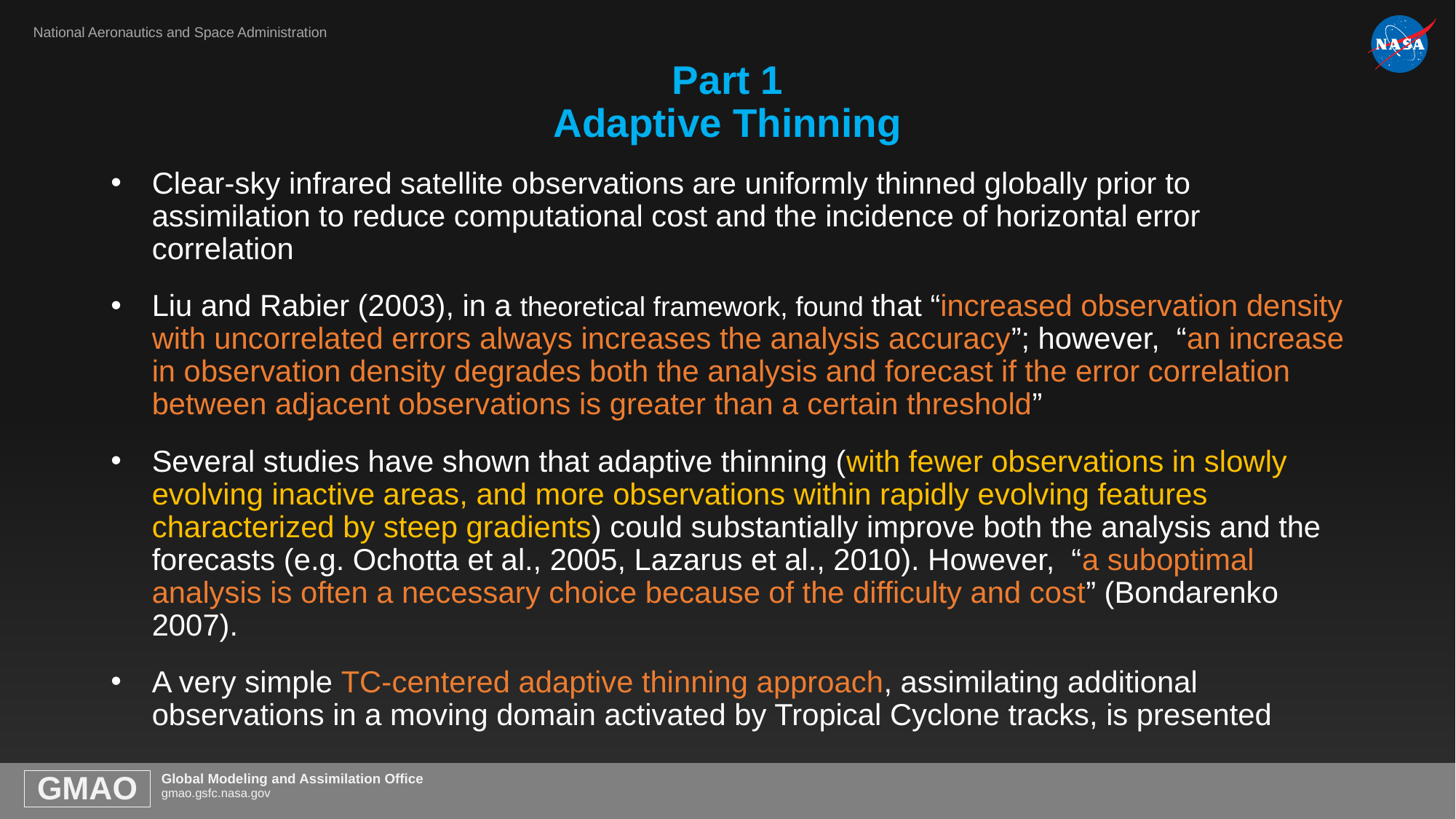

# Part 1 Adaptive Thinning
Clear-sky infrared satellite observations are uniformly thinned globally prior to assimilation to reduce computational cost and the incidence of horizontal error correlation
Liu and Rabier (2003), in a theoretical framework, found that “increased observation density with uncorrelated errors always increases the analysis accuracy”; however,  “an increase in observation density degrades both the analysis and forecast if the error correlation between adjacent observations is greater than a certain threshold”
Several studies have shown that adaptive thinning (with fewer observations in slowly evolving inactive areas, and more observations within rapidly evolving features characterized by steep gradients) could substantially improve both the analysis and the forecasts (e.g. Ochotta et al., 2005, Lazarus et al., 2010). However,  “a suboptimal analysis is often a necessary choice because of the difficulty and cost” (Bondarenko 2007).
A very simple TC-centered adaptive thinning approach, assimilating additional observations in a moving domain activated by Tropical Cyclone tracks, is presented